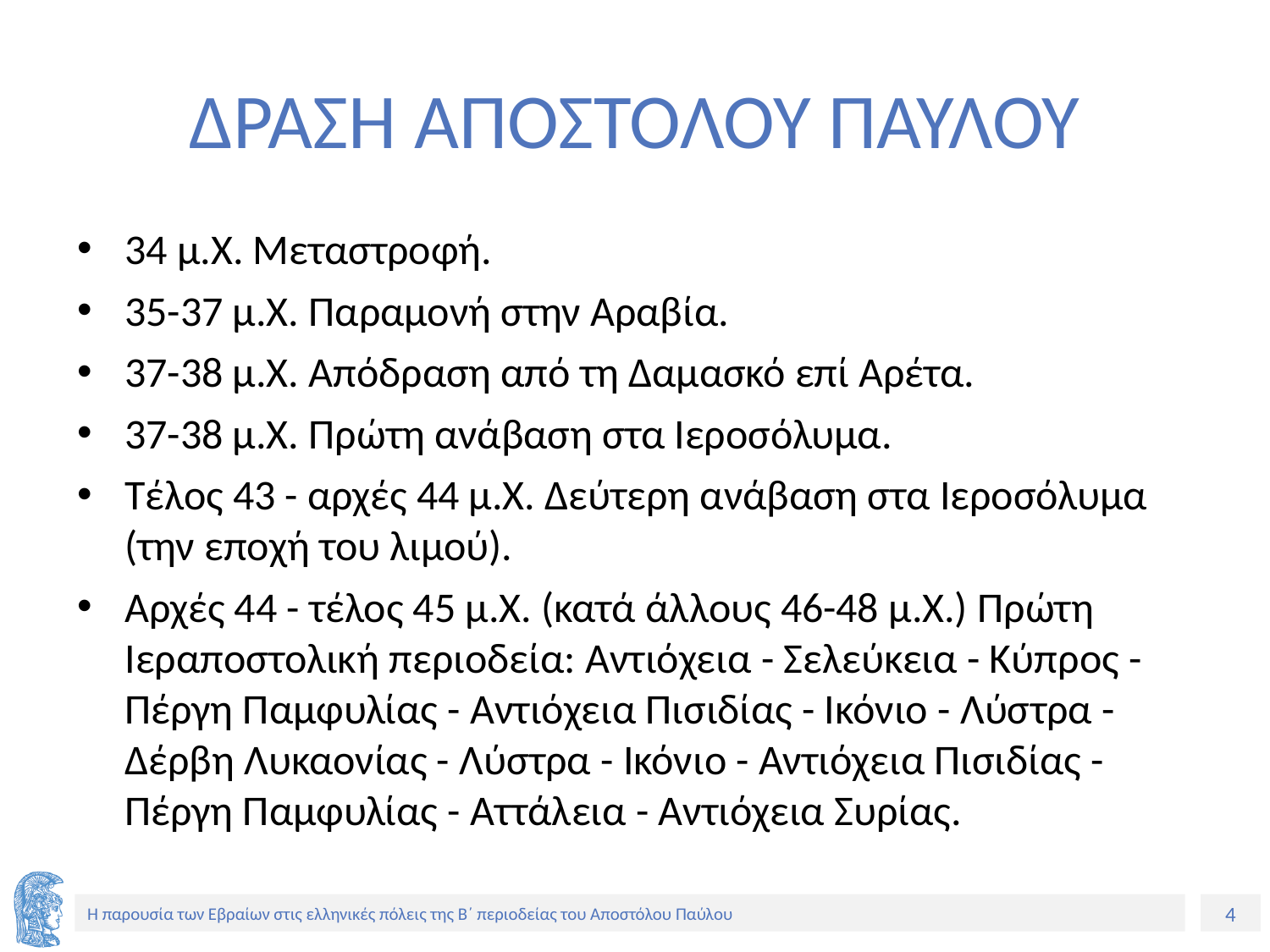

# ΔΡΑΣΗ ΑΠΟΣΤΟΛΟΥ ΠΑΥΛΟΥ
34 μ.Χ. Μεταστροφή.
35-37 μ.Χ. Παραμονή στην Αραβία.
37-38 μ.Χ. Απόδραση από τη Δαμασκό επί Αρέτα.
37-38 μ.Χ. Πρώτη ανάβαση στα Ιεροσόλυμα.
Τέλος 43 - αρχές 44 μ.Χ. Δεύτερη ανάβαση στα Ιεροσόλυμα (την εποχή του λιμού).
Αρχές 44 - τέλος 45 μ.Χ. (κατά άλλους 46-48 μ.Χ.) Πρώτη Ιεραποστολική περιοδεία: Αντιόχεια - Σελεύκεια - Κύπρος -Πέργη Παμφυλίας - Αντιόχεια Πισιδίας - Ικόνιο - Λύστρα - Δέρβη Λυκαονίας - Λύστρα - Ικόνιο - Αντιόχεια Πισιδίας -Πέργη Παμφυλίας - Αττάλεια - Αντιόχεια Συρίας.